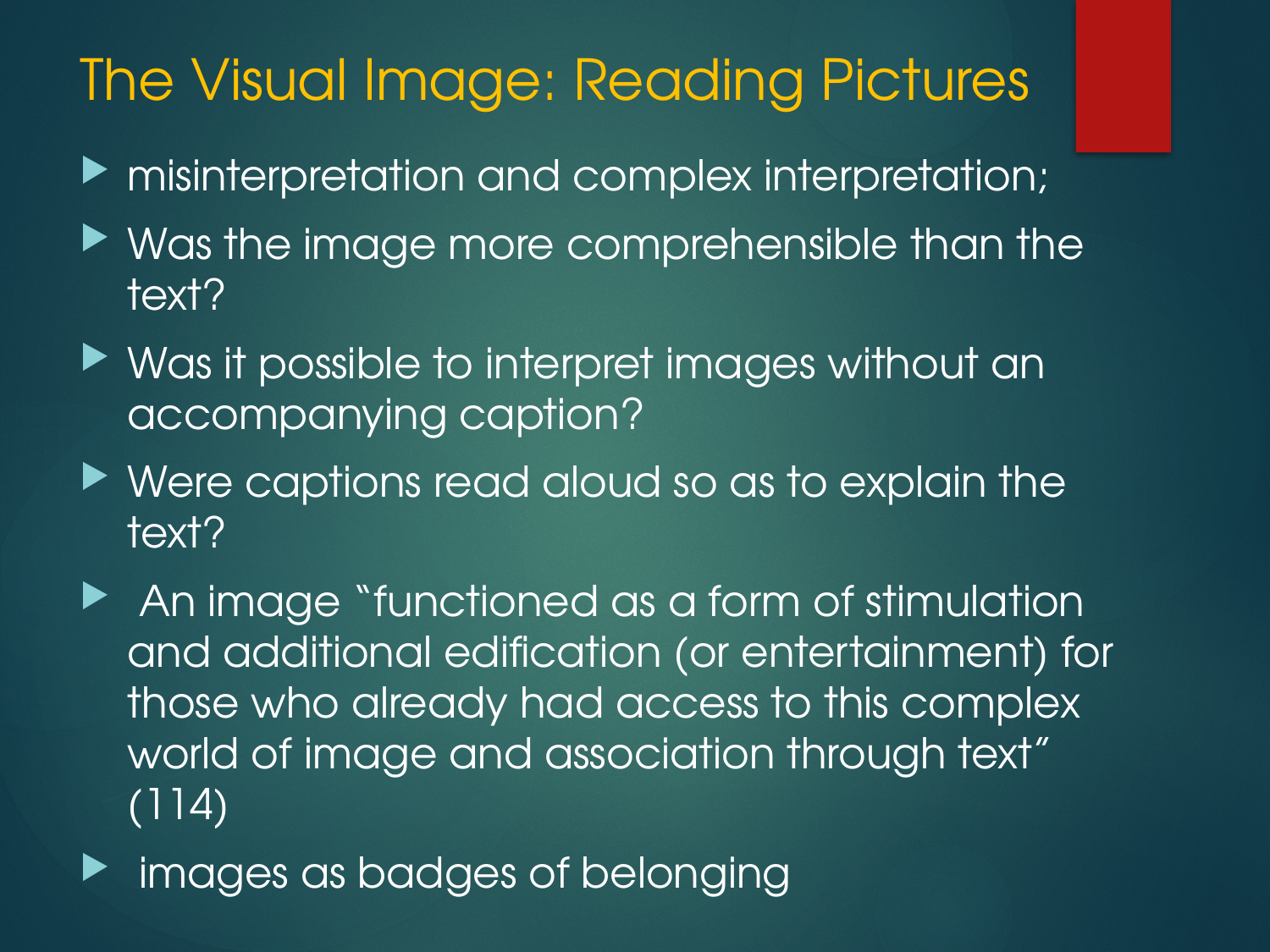

# The Visual Image: Reading Pictures
misinterpretation and complex interpretation;
Was the image more comprehensible than the text?
Was it possible to interpret images without an accompanying caption?
Were captions read aloud so as to explain the text?
 An image “functioned as a form of stimulation and additional edification (or entertainment) for those who already had access to this complex world of image and association through text” (114)
 images as badges of belonging